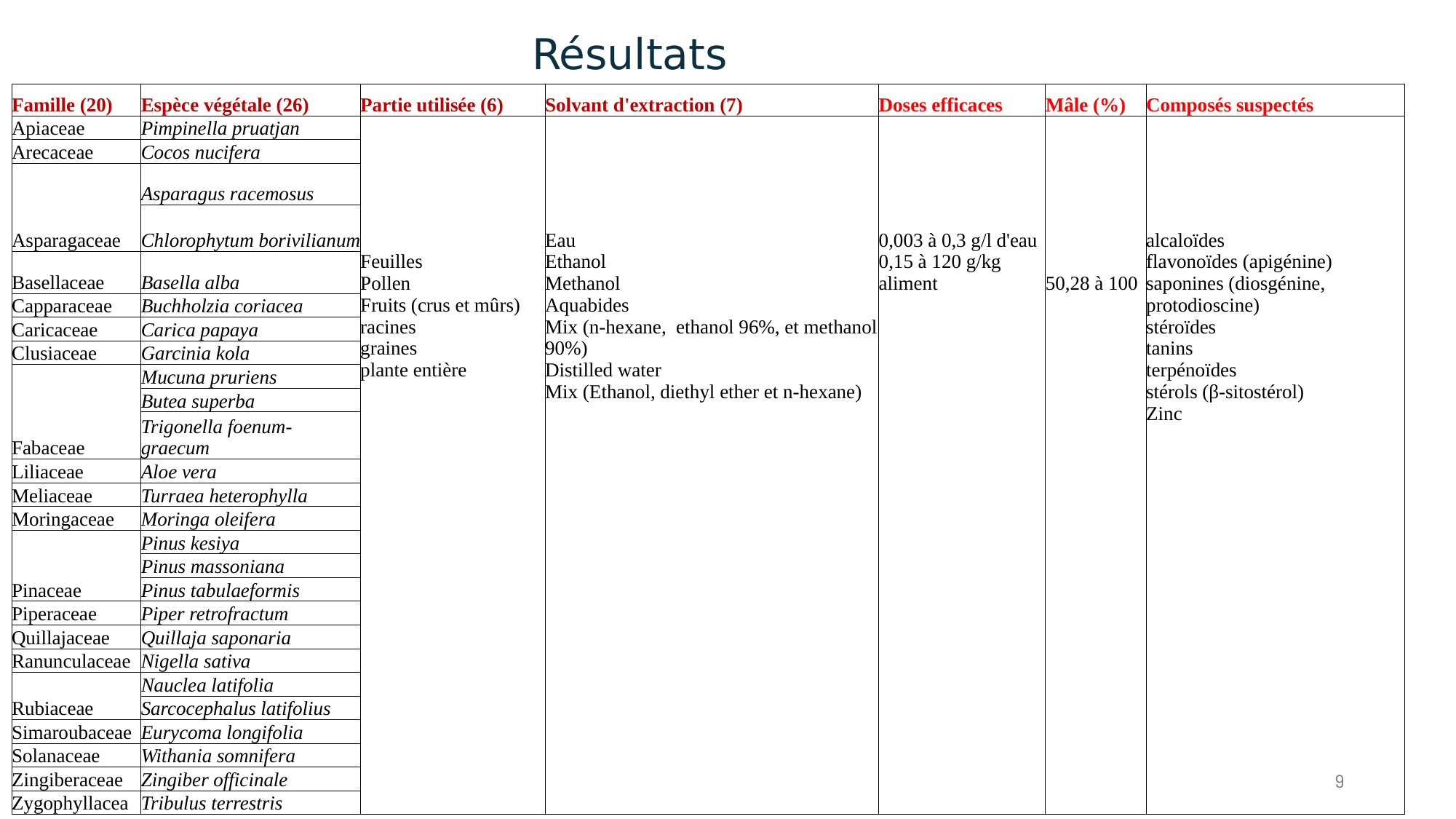

Résultats
| Famille (20) | Espèce végétale (26) | Partie utilisée (6) | Solvant d'extraction (7) | Doses efficaces | Mâle (%) | Composés suspectés |
| --- | --- | --- | --- | --- | --- | --- |
| Apiaceae | Pimpinella pruatjan | Feuilles Pollen Fruits (crus et mûrs) racines graines plante entière | Eau Ethanol Methanol Aquabides Mix (n-hexane, ethanol 96%, et methanol 90%) Distilled water Mix (Ethanol, diethyl ether et n-hexane) | 0,003 à 0,3 g/l d'eau 0,15 à 120 g/kg aliment | 50,28 à 100 | alcaloïdes flavonoïdes (apigénine) saponines (diosgénine, protodioscine) stéroïdes tanins terpénoïdes stérols (β-sitostérol) Zinc |
| Arecaceae | Cocos nucifera |  |  |  |  |  |
| Asparagaceae | Asparagus racemosus |  |  |  |  |  |
|  | Chlorophytum borivilianum |  |  |  |  |  |
| Basellaceae | Basella alba |  |  |  |  |  |
| Capparaceae | Buchholzia coriacea |  |  |  |  |  |
| Caricaceae | Carica papaya |  |  |  |  |  |
| Clusiaceae | Garcinia kola |  |  |  |  |  |
| Fabaceae | Mucuna pruriens |  |  |  |  |  |
|  | Butea superba |  |  |  |  |  |
|  | Trigonella foenum-graecum |  |  |  |  |  |
| Liliaceae | Aloe vera |  |  |  |  |  |
| Meliaceae | Turraea heterophylla |  |  |  |  |  |
| Moringaceae | Moringa oleifera |  |  |  |  |  |
| Pinaceae | Pinus kesiya |  |  |  |  |  |
|  | Pinus massoniana |  |  |  |  |  |
|  | Pinus tabulaeformis |  |  |  |  |  |
| Piperaceae | Piper retrofractum |  |  |  |  |  |
| Quillajaceae | Quillaja saponaria |  |  |  |  |  |
| Ranunculaceae | Nigella sativa |  |  |  |  |  |
| Rubiaceae | Nauclea latifolia |  |  |  |  |  |
|  | Sarcocephalus latifolius |  |  |  |  |  |
| Simaroubaceae | Eurycoma longifolia |  |  |  |  |  |
| Solanaceae | Withania somnifera |  |  |  |  |  |
| Zingiberaceae | Zingiber officinale |  |  |  |  |  |
| Zygophyllacea | Tribulus terrestris |  |  |  |  |  |
9